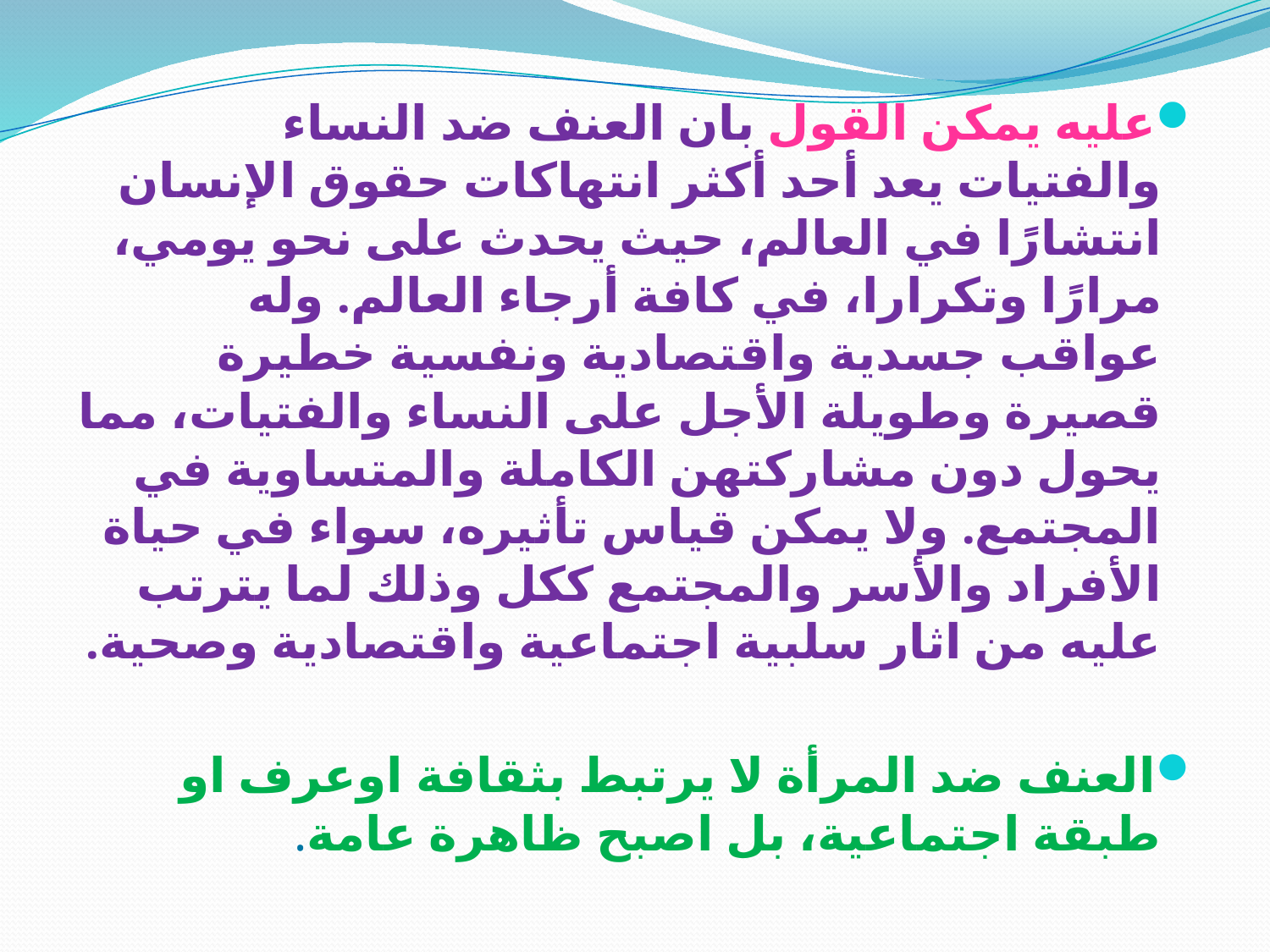

عليه يمكن القول بان العنف ضد النساء والفتيات يعد أحد أكثر انتهاكات حقوق الإنسان انتشارًا في العالم، حيث يحدث على نحو يومي، مرارًا وتكرارا، في كافة أرجاء العالم. وله عواقب جسدية واقتصادية ونفسية خطيرة قصيرة وطويلة الأجل على النساء والفتيات، مما يحول دون مشاركتهن الكاملة والمتساوية في المجتمع. ولا يمكن قياس تأثيره، سواء في حياة الأفراد والأسر والمجتمع ككل وذلك لما يترتب عليه من اثار سلبية اجتماعية واقتصادية وصحية.

العنف ضد المرأة لا يرتبط بثقافة اوعرف او طبقة اجتماعية، بل اصبح ظاهرة عامة.